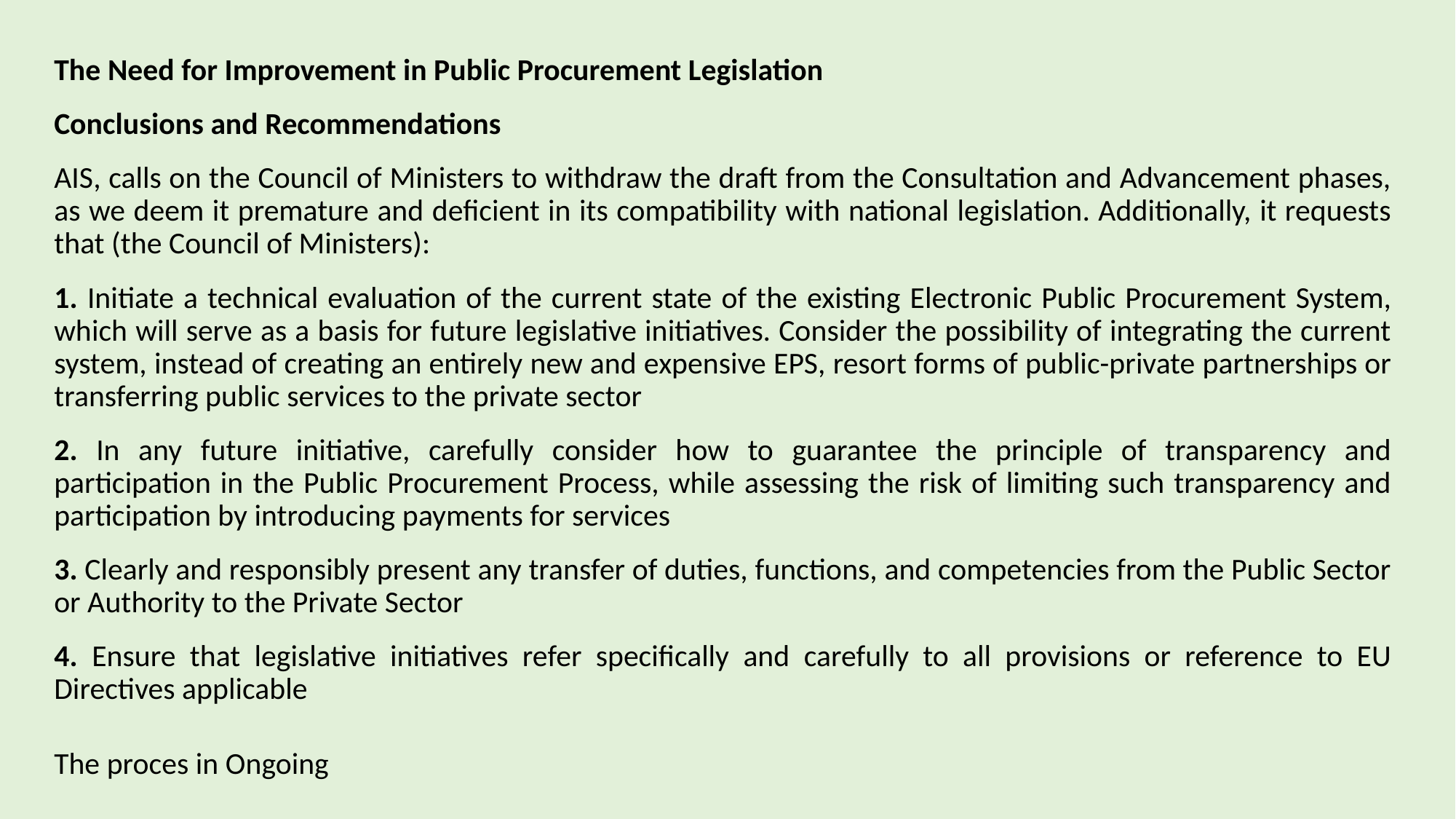

The Need for Improvement in Public Procurement Legislation
Conclusions and Recommendations
AIS, calls on the Council of Ministers to withdraw the draft from the Consultation and Advancement phases, as we deem it premature and deficient in its compatibility with national legislation. Additionally, it requests that (the Council of Ministers):
1. Initiate a technical evaluation of the current state of the existing Electronic Public Procurement System, which will serve as a basis for future legislative initiatives. Consider the possibility of integrating the current system, instead of creating an entirely new and expensive EPS, resort forms of public-private partnerships or transferring public services to the private sector
2. In any future initiative, carefully consider how to guarantee the principle of transparency and participation in the Public Procurement Process, while assessing the risk of limiting such transparency and participation by introducing payments for services
3. Clearly and responsibly present any transfer of duties, functions, and competencies from the Public Sector or Authority to the Private Sector
4. Ensure that legislative initiatives refer specifically and carefully to all provisions or reference to EU Directives applicable
The proces in Ongoing